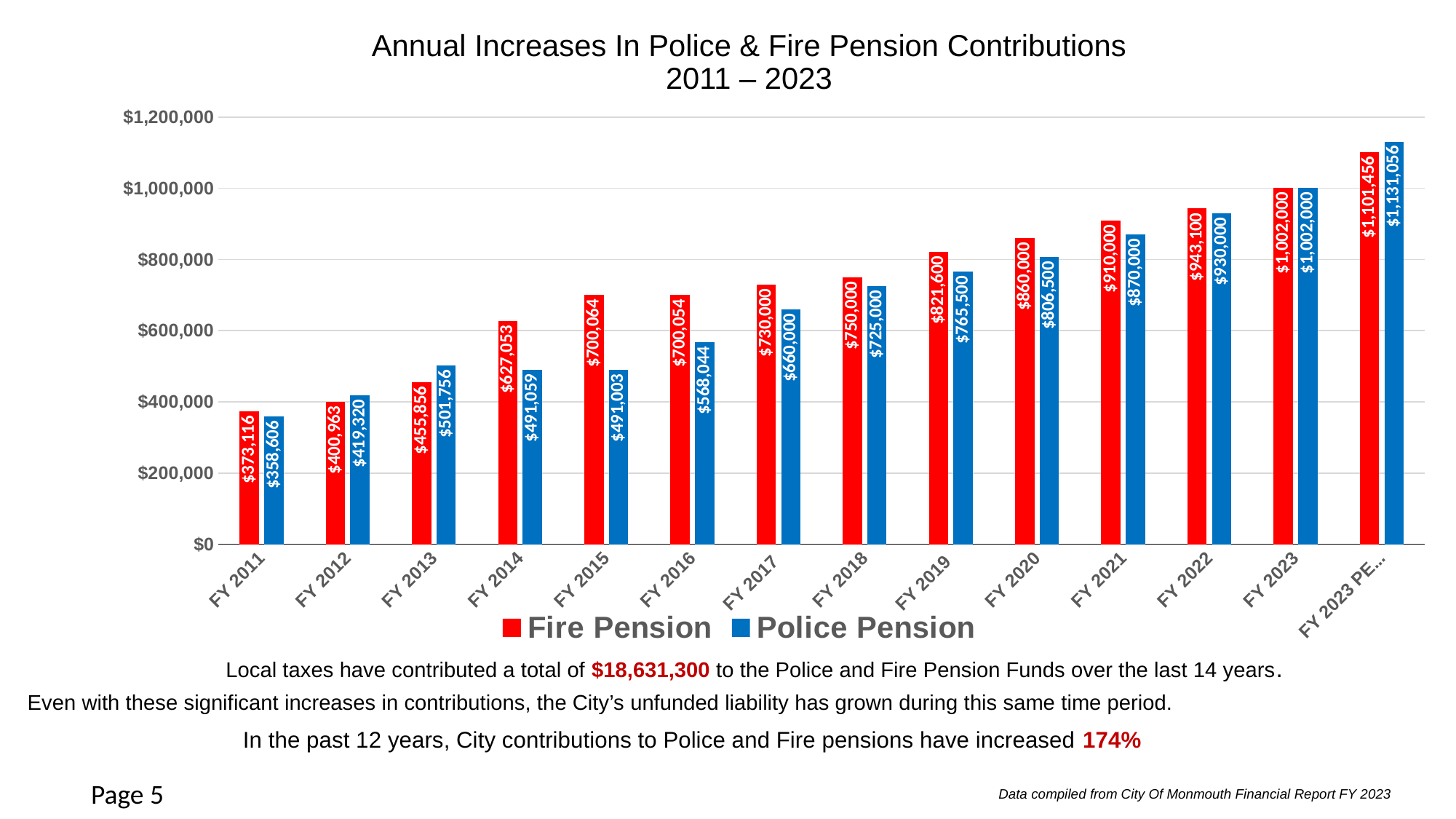

# Annual Increases In Police & Fire Pension Contributions 2011 – 2023

### Chart

| Category | Fire Pension | Police Pension |
|---|---|---|
| FY 2011 | 373116.0 | 358606.0 |
| FY 2012 | 400963.0 | 419320.0 |
| FY 2013 | 455856.0 | 501756.0 |
| FY 2014 | 627053.0 | 491059.0 |
| FY 2015 | 700064.0 | 491003.0 |
| FY 2016 | 700054.0 | 568044.0 |
| FY 2017  | 730000.0 | 660000.0 |
| FY 2018 | 750000.0 | 725000.0 |
| FY 2019  | 821600.0 | 765500.0 |
| FY 2020 | 860000.0 | 806500.0 |
| FY 2021 | 910000.0 | 870000.0 |
| FY 2022 | 943100.0 | 930000.0 |
| FY 2023 | 1002000.0 | 1002000.0 |
| FY 2023 PENSIONS | 1101456.0 | 1131056.0 |
Local taxes have contributed a total of $18,631,300 to the Police and Fire Pension Funds over the last 14 years.
Even with these significant increases in contributions, the City’s unfunded liability has grown during this same time period.
In the past 12 years, City contributions to Police and Fire pensions have increased 174%
Page 5

Data compiled from City Of Monmouth Financial Report FY 2023